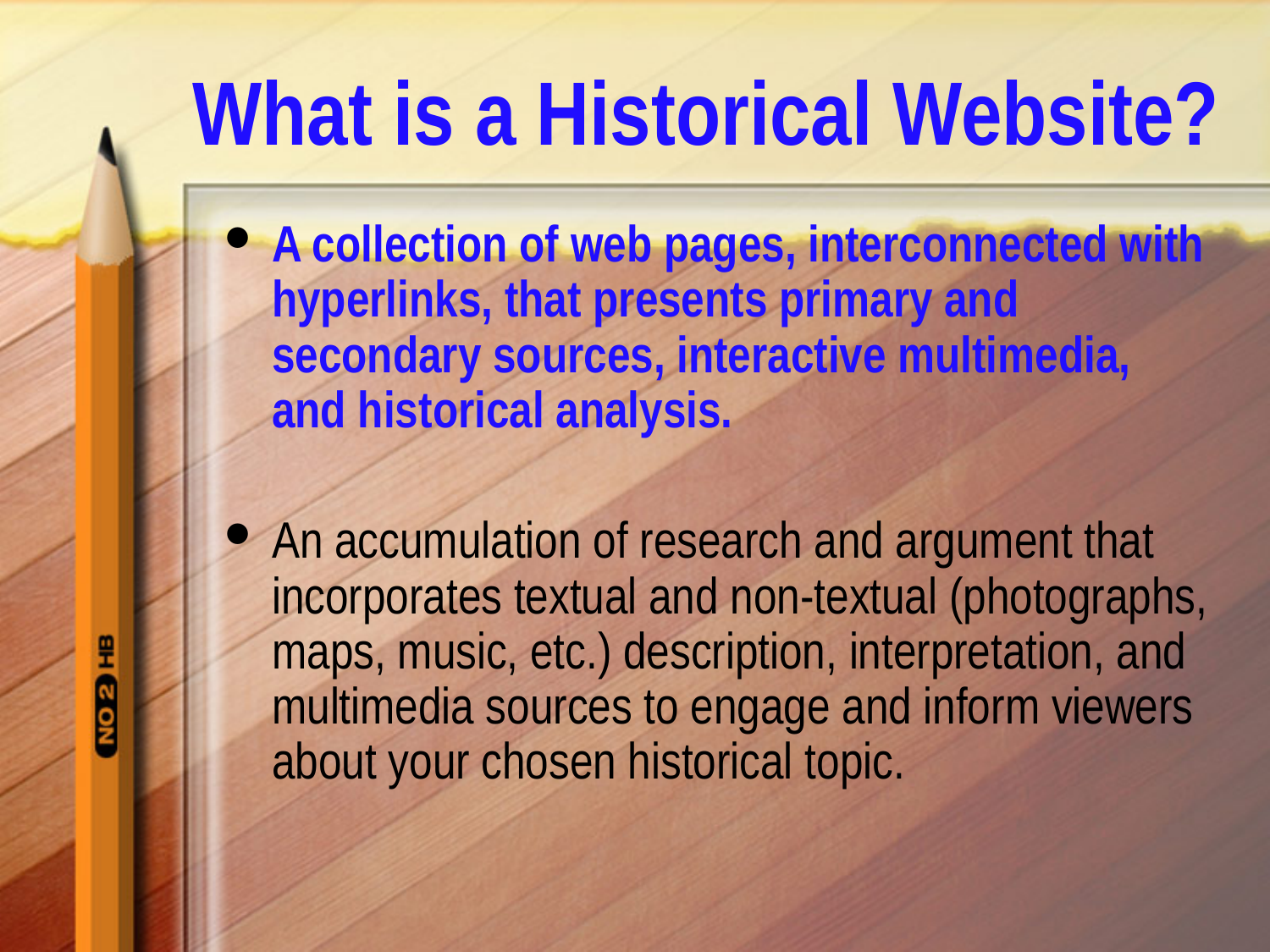

# What is a Historical Website?
A collection of web pages, interconnected with hyperlinks, that presents primary and secondary sources, interactive multimedia,   and historical analysis.

An accumulation of research and argument that incorporates textual and non-textual (photographs, maps, music, etc.) description, interpretation, and multimedia sources to engage and inform viewers about your chosen historical topic.